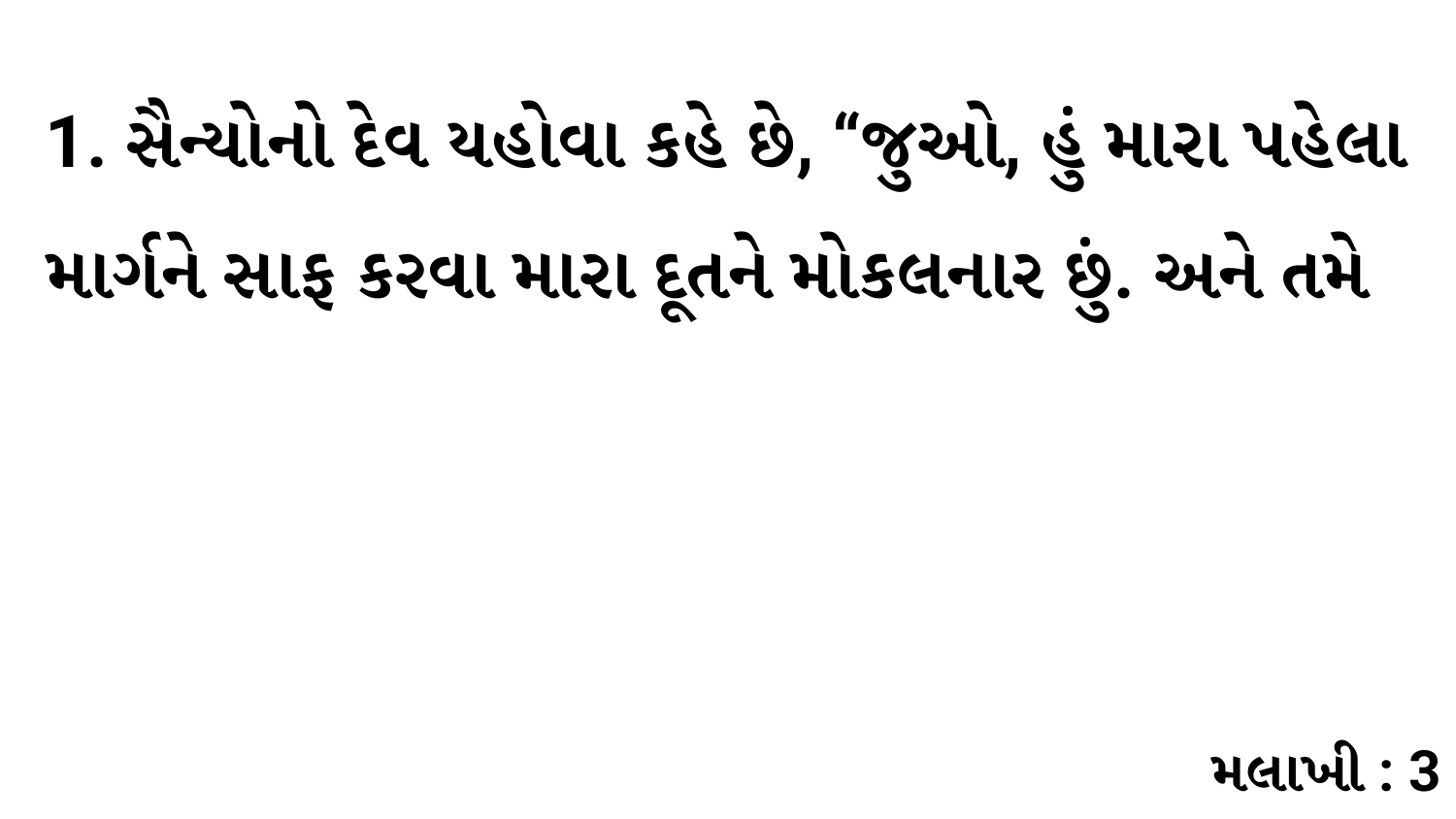

1. સૈન્યોનો દેવ યહોવા કહે છે, “જુઓ, હું મારા પહેલા માર્ગને સાફ કરવા મારા દૂતને મોકલનાર છું. અને તમે
મલાખી : 3